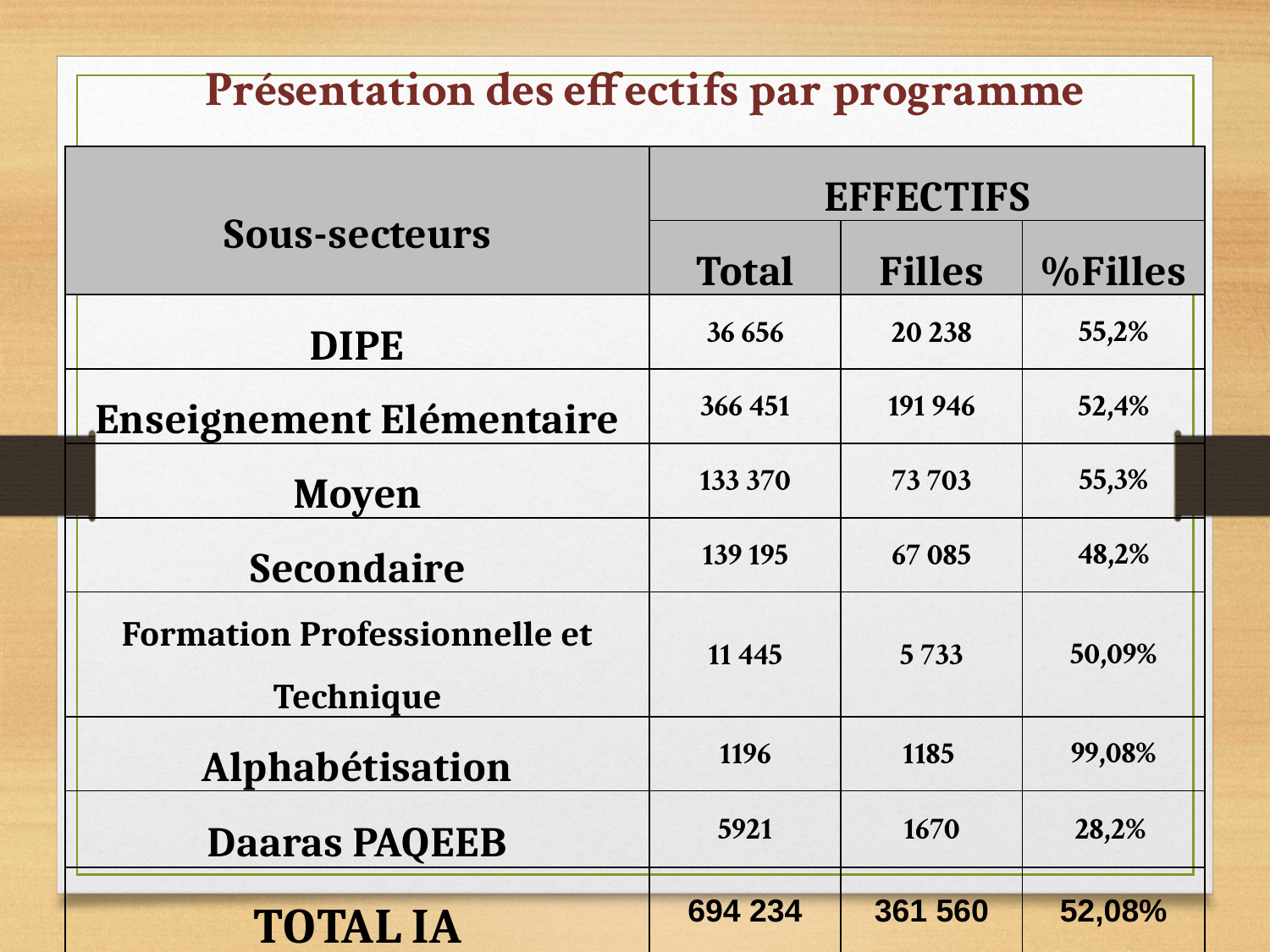

# Présentation des effectifs par programme
| Sous-secteurs | EFFECTIFS |  |  |
| --- | --- | --- | --- |
|  | Total | Filles | %Filles |
| DIPE | 36 656 | 20 238 | 55,2% |
| Enseignement Elémentaire | 366 451 | 191 946 | 52,4% |
| Moyen | 133 370 | 73 703 | 55,3% |
| Secondaire | 139 195 | 67 085 | 48,2% |
| Formation Professionnelle et Technique | 11 445 | 5 733 | 50,09% |
| Alphabétisation | 1196 | 1185 | 99,08% |
| Daaras PAQEEB | 5921 | 1670 | 28,2% |
| TOTAL IA | 694 234 | 361 560 | 52,08% |